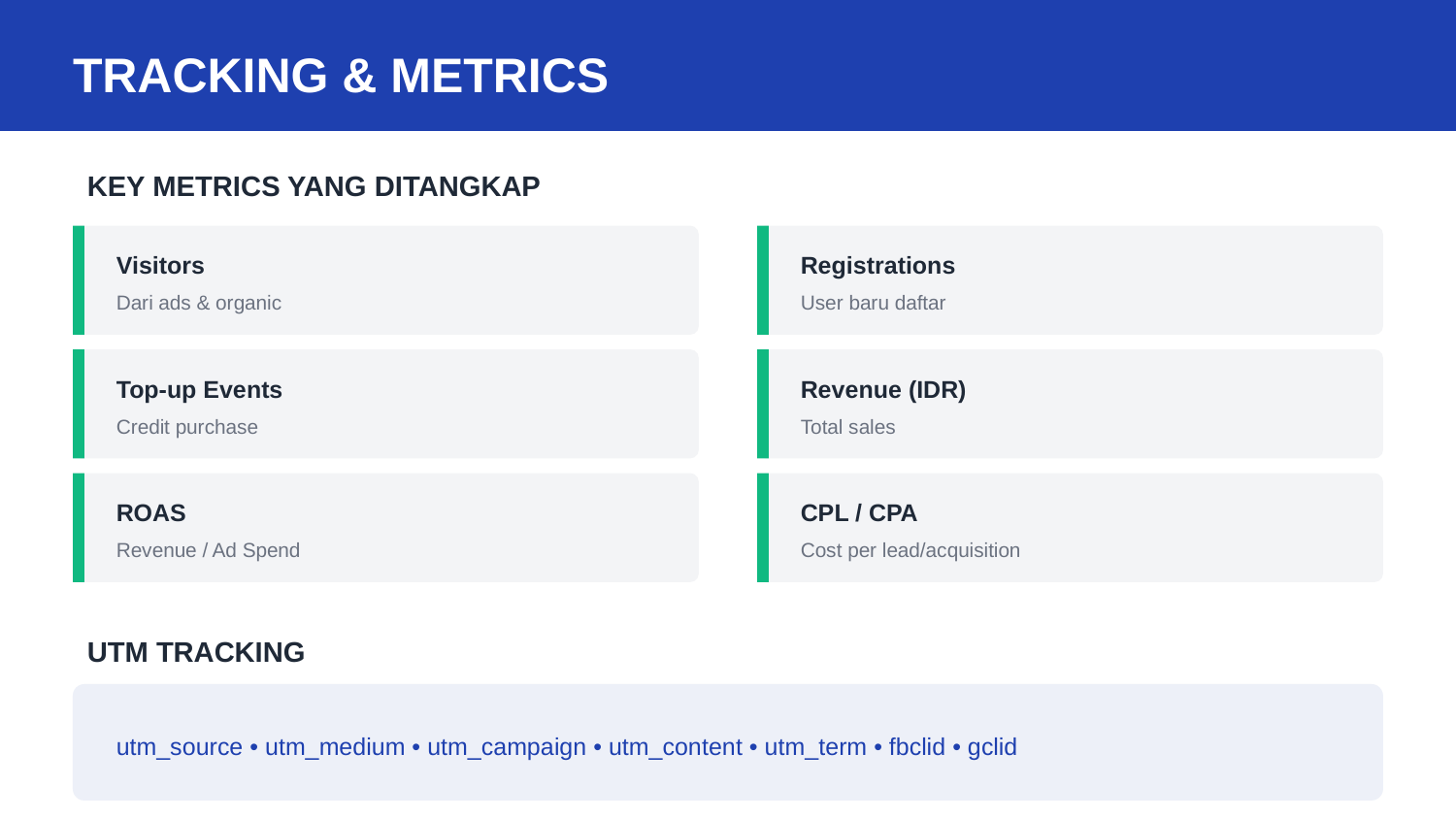

TRACKING & METRICS
KEY METRICS YANG DITANGKAP

Visitors
Registrations
Dari ads & organic
User baru daftar

Top-up Events
Revenue (IDR)
Credit purchase
Total sales

ROAS
CPL / CPA
Revenue / Ad Spend
Cost per lead/acquisition
UTM TRACKING

utm_source • utm_medium • utm_campaign • utm_content • utm_term • fbclid • gclid